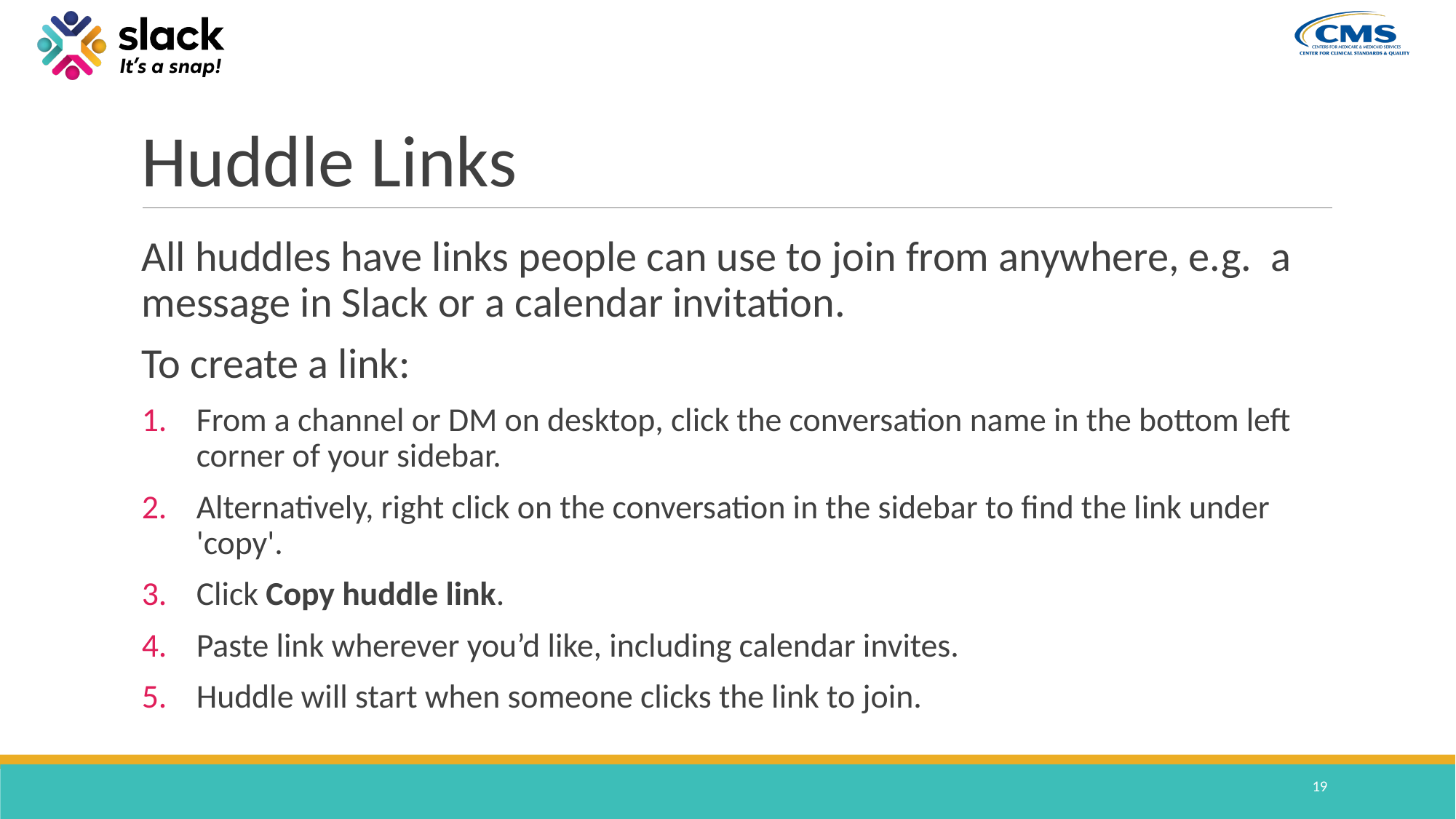

# Huddle Links
All huddles have links people can use to join from anywhere, e.g.  a message in Slack or a calendar invitation.
To create a link:
From a channel or DM on desktop, click the conversation name in the bottom left corner of your sidebar.
Alternatively, right click on the conversation in the sidebar to find the link under 'copy'.
Click Copy huddle link.
Paste link wherever you’d like, including calendar invites.
Huddle will start when someone clicks the link to join.

19